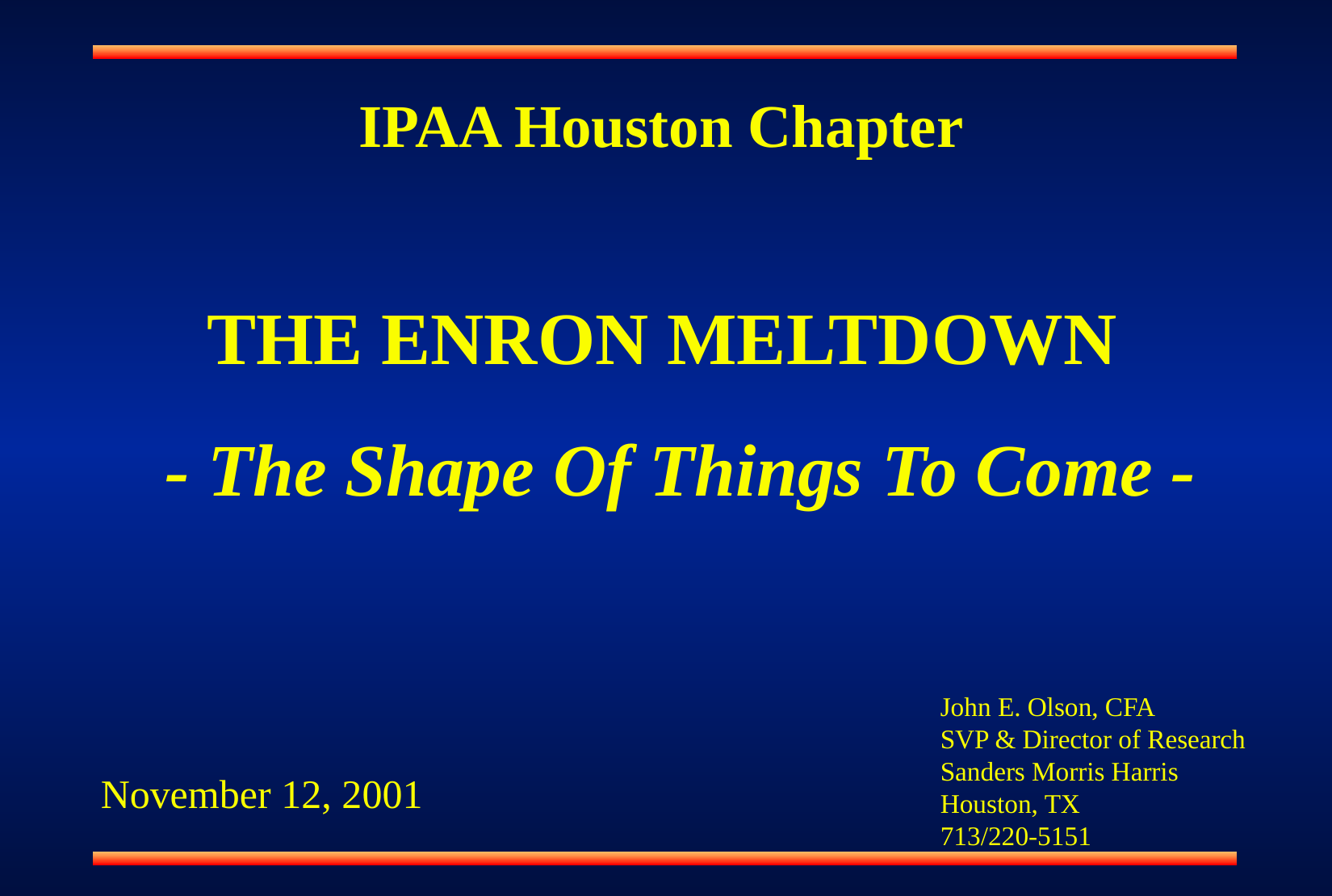

IPAA Houston Chapter
THE ENRON MELTDOWN
- The Shape Of Things To Come -
John E. Olson, CFA
SVP & Director of Research
Sanders Morris Harris
Houston, TX
713/220-5151
November 12, 2001